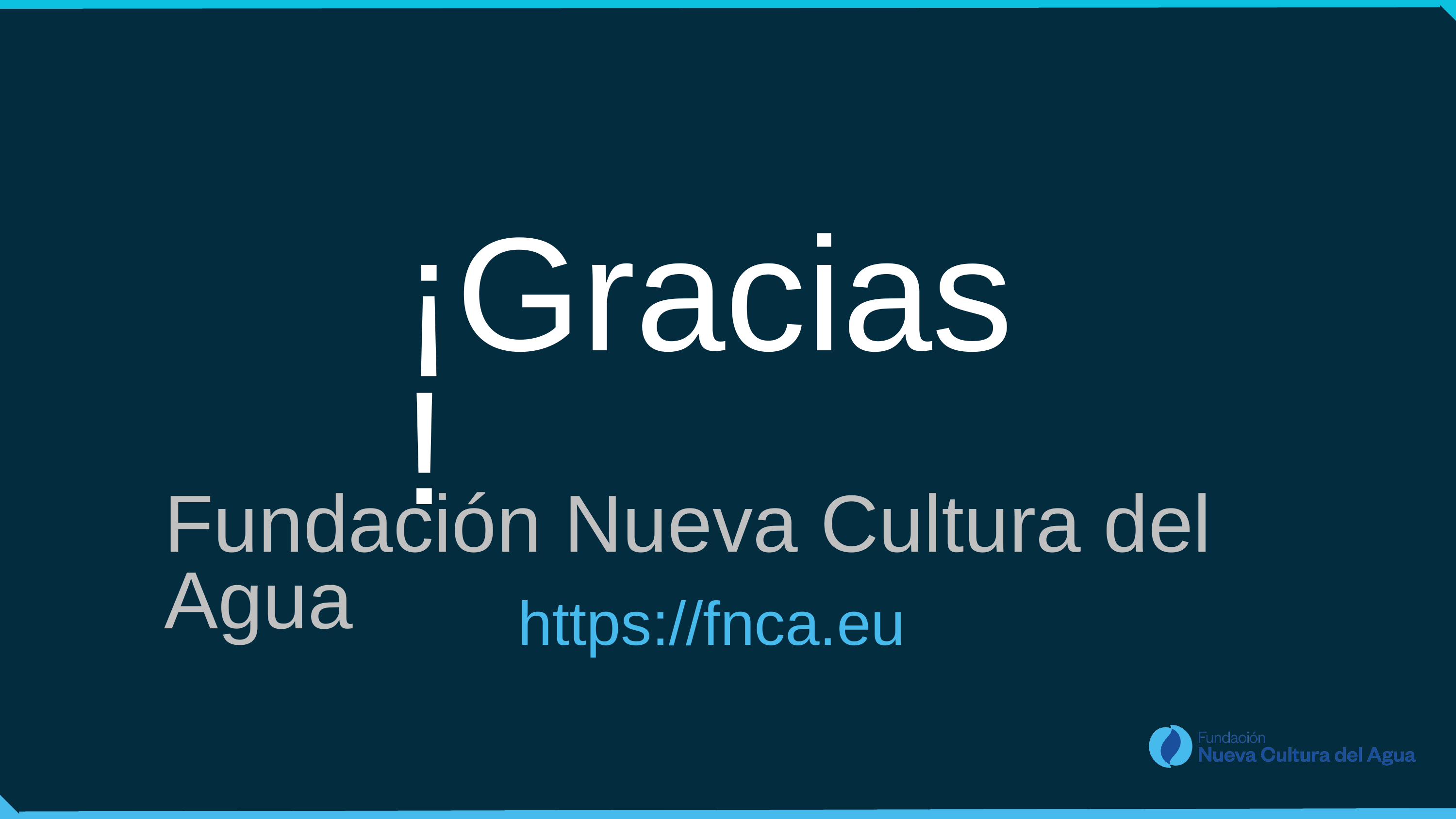

¡Gracias!
Fundación Nueva Cultura del Agua
https://fnca.eu